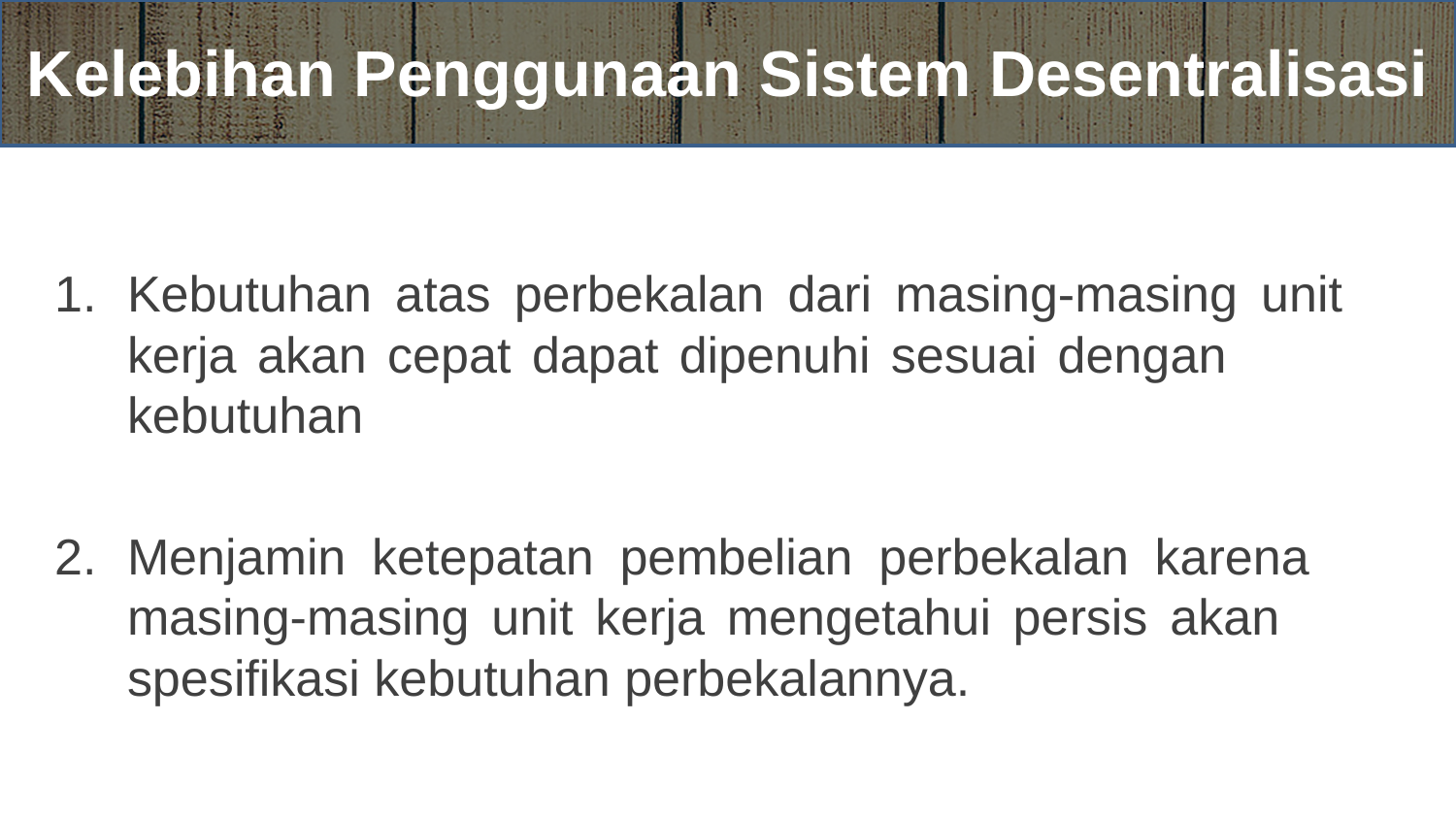

# Kelebihan Penggunaan Sistem Desentralisasi
Kebutuhan atas perbekalan dari masing-masing unit    kerja akan cepat dapat dipenuhi sesuai dengan          kebutuhan

Menjamin ketepatan pembelian perbekalan karena     masing-masing unit kerja mengetahui persis akan       spesifikasi kebutuhan perbekalannya.